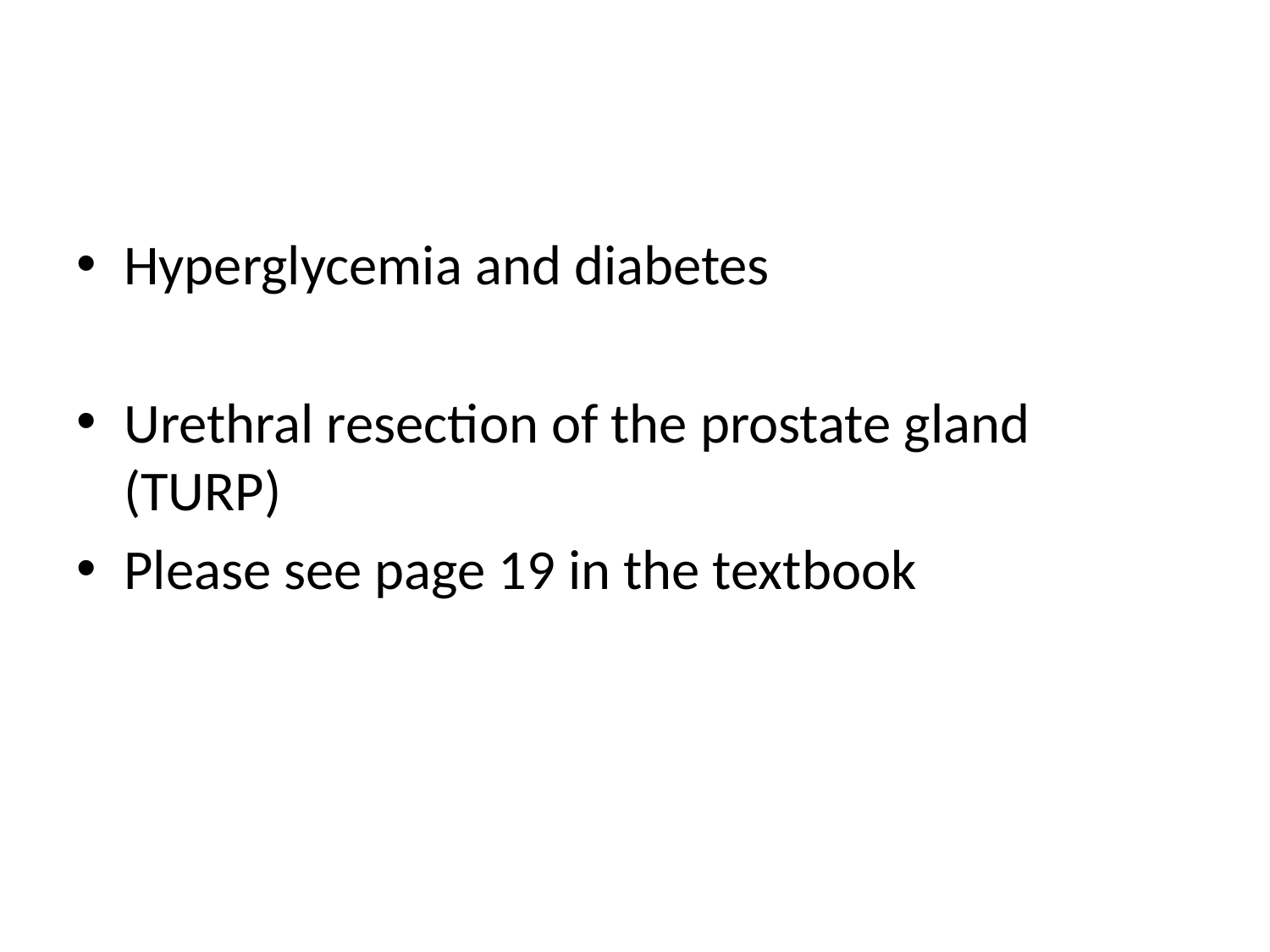

#
Hyperglycemia and diabetes

Urethral resection of the prostate gland (TURP)
Please see page 19 in the textbook